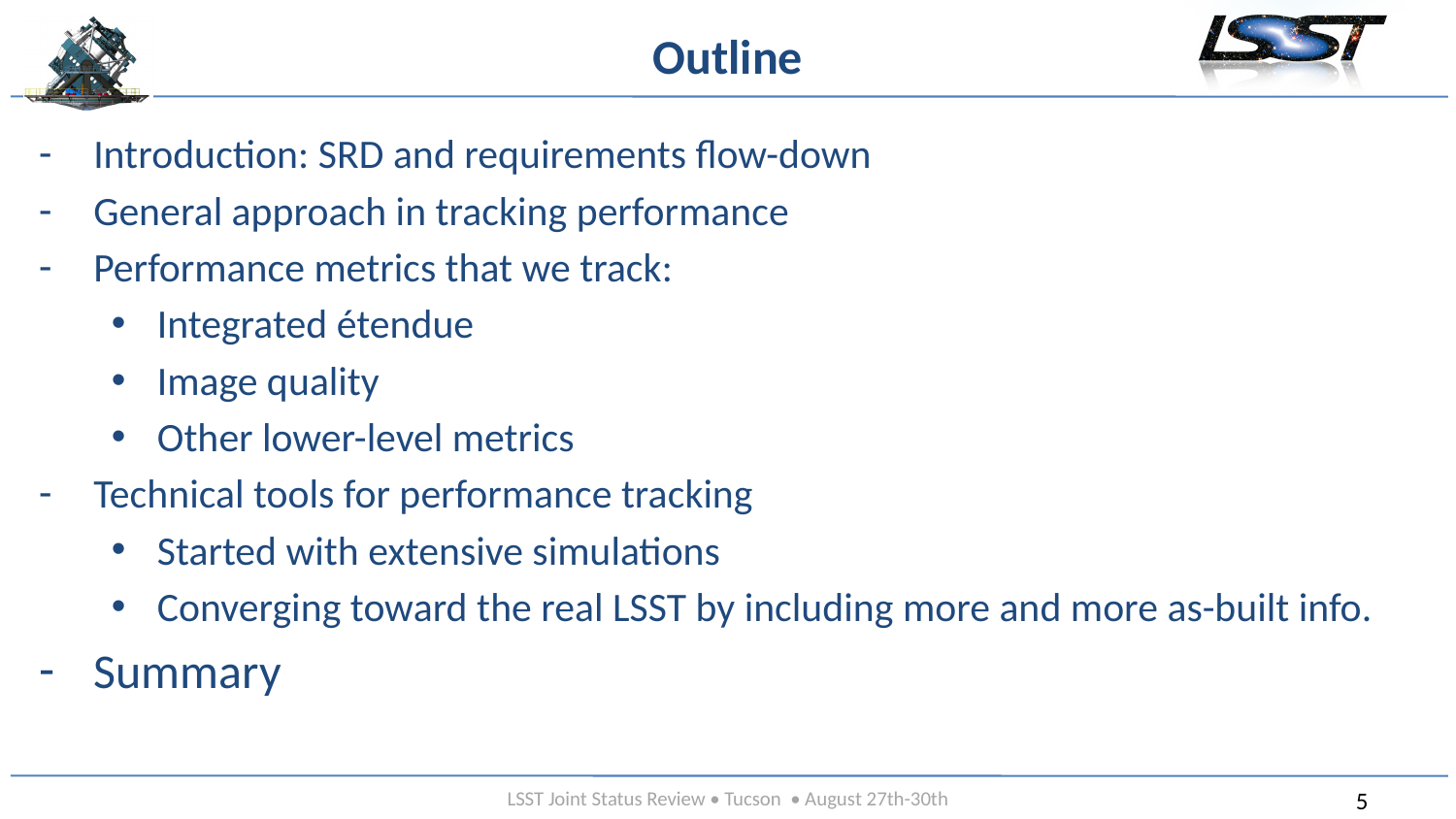

# Outline
Introduction: SRD and requirements flow-down
General approach in tracking performance
Performance metrics that we track:
Integrated étendue
Image quality
Other lower-level metrics
Technical tools for performance tracking
Started with extensive simulations
Converging toward the real LSST by including more and more as-built info.
Summary